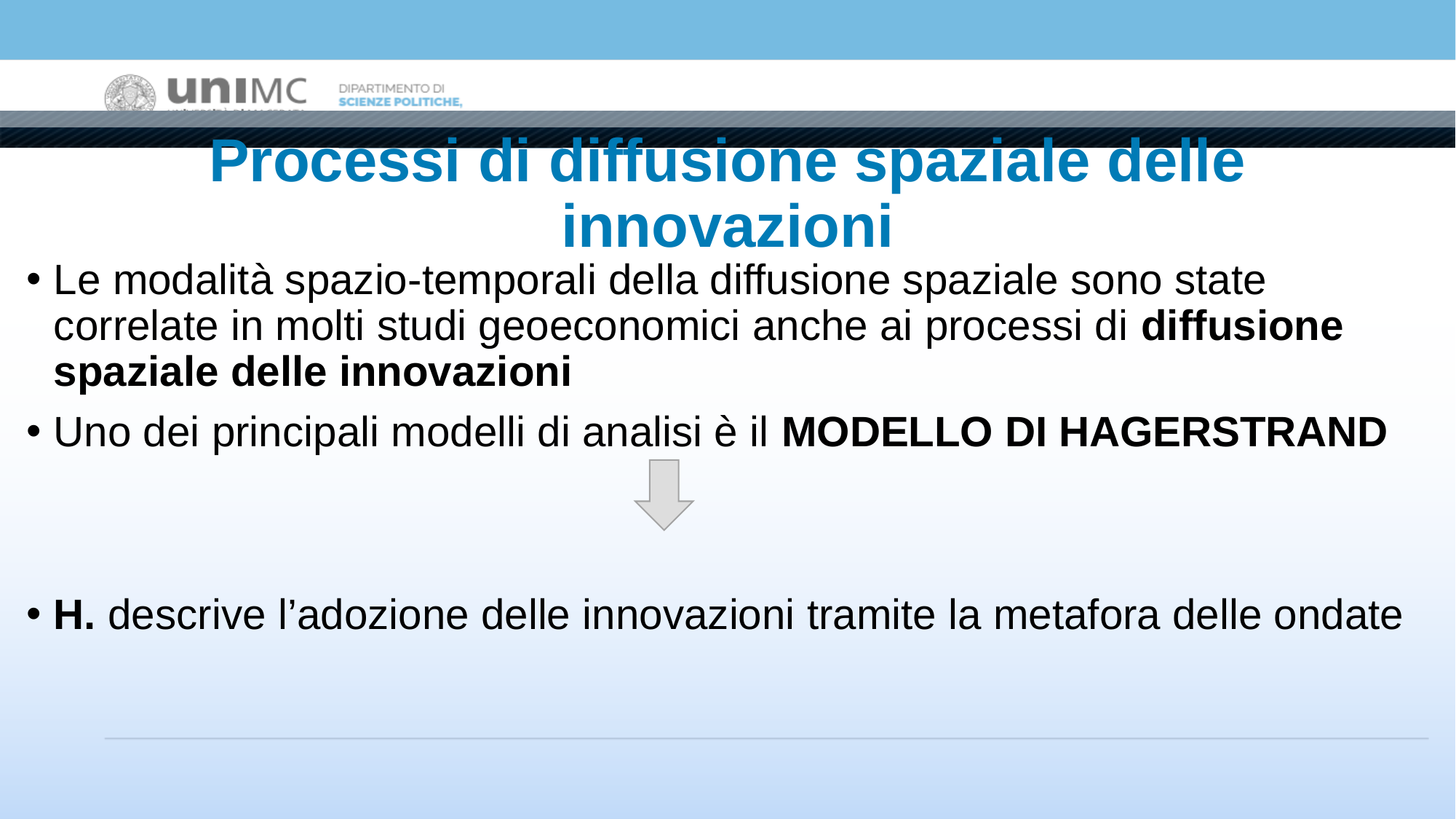

# Processi di diffusione spaziale delle innovazioni
Le modalità spazio-temporali della diffusione spaziale sono state correlate in molti studi geoeconomici anche ai processi di diffusione spaziale delle innovazioni
Uno dei principali modelli di analisi è il MODELLO DI HAGERSTRAND

H. descrive l’adozione delle innovazioni tramite la metafora delle ondate